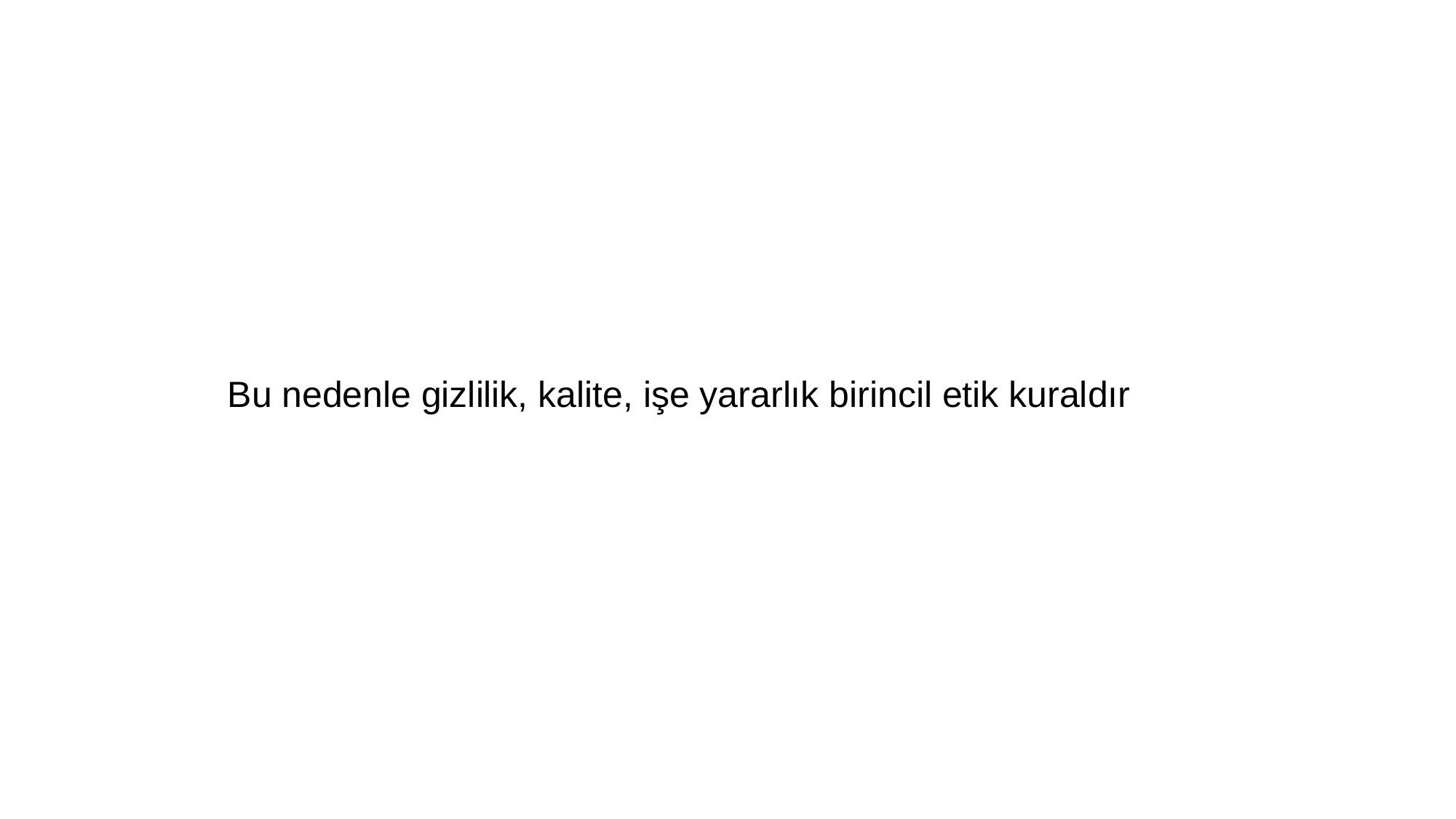

Bu nedenle gizlilik, kalite, işe yararlık birincil etik kuraldır